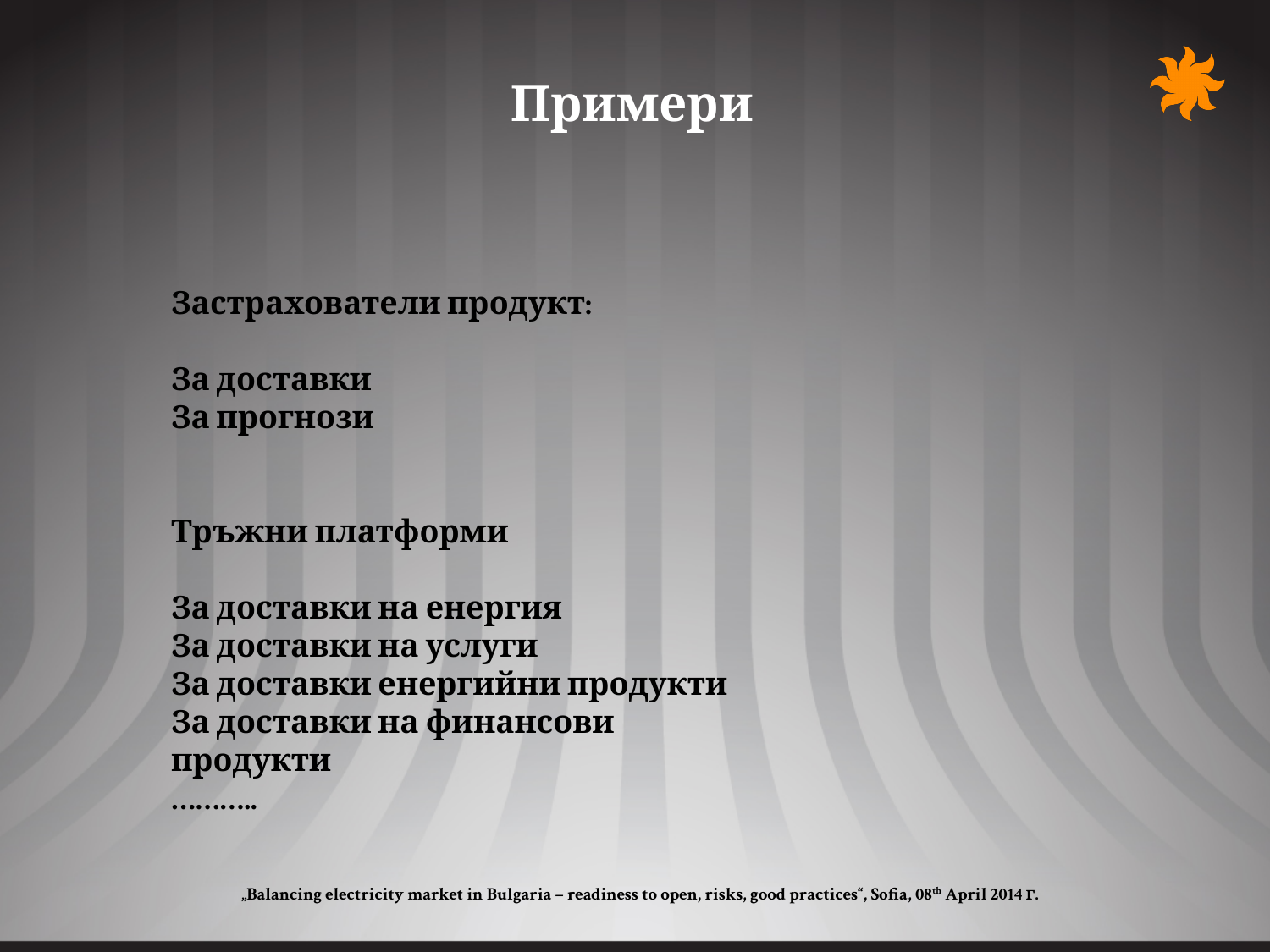

Примери
#
Застрахователи продукт:

За доставки
За прогнози

Тръжни платформи

За доставки на енергия
За доставки на услуги
За доставки енергийни продукти
За доставки на финансови продукти
………..